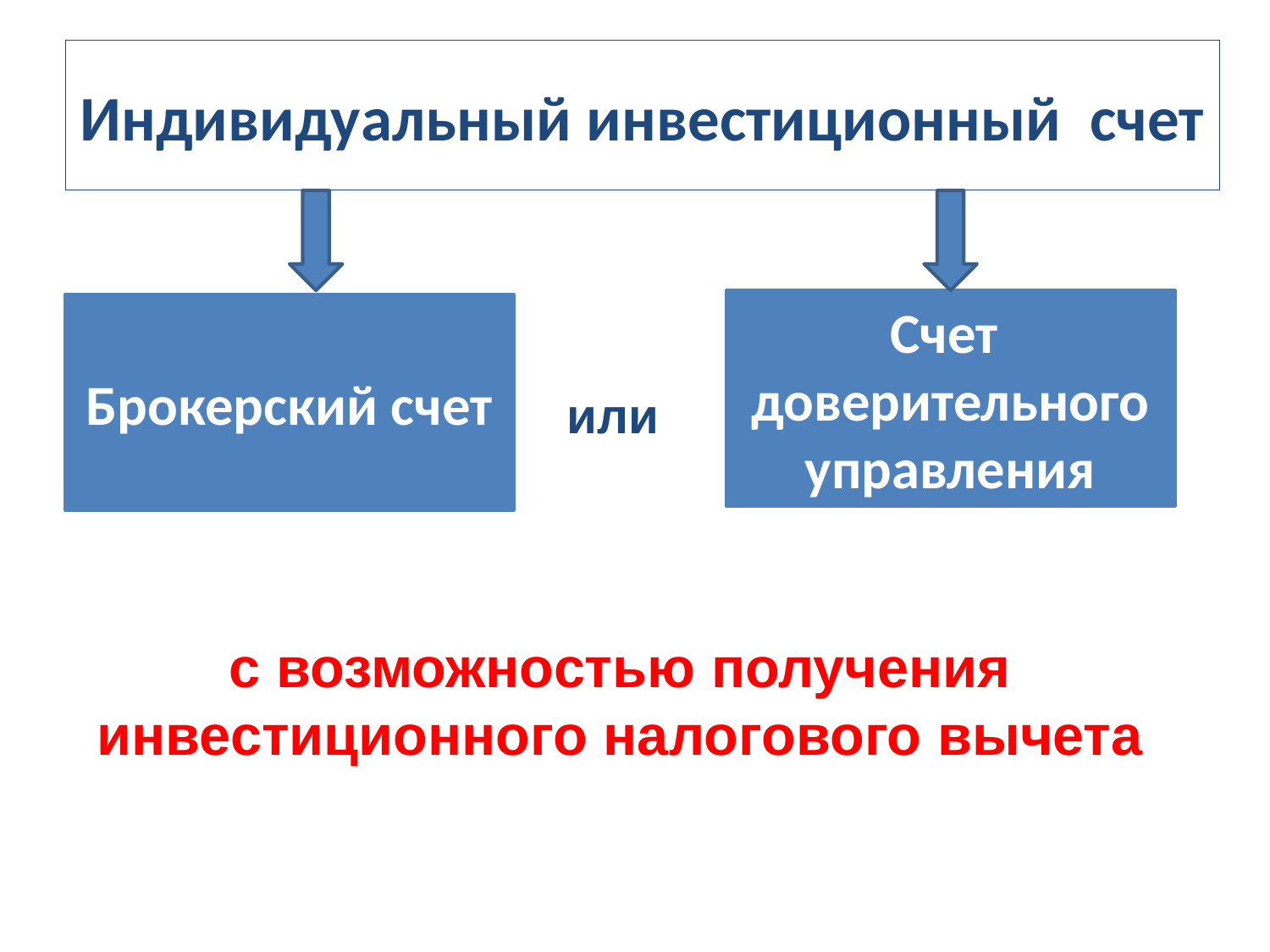

# Индивидуальный инвестиционный  счет

Счет  доверительного управления

Брокерский счет

или
с возможностью получения инвестиционного налогового вычета